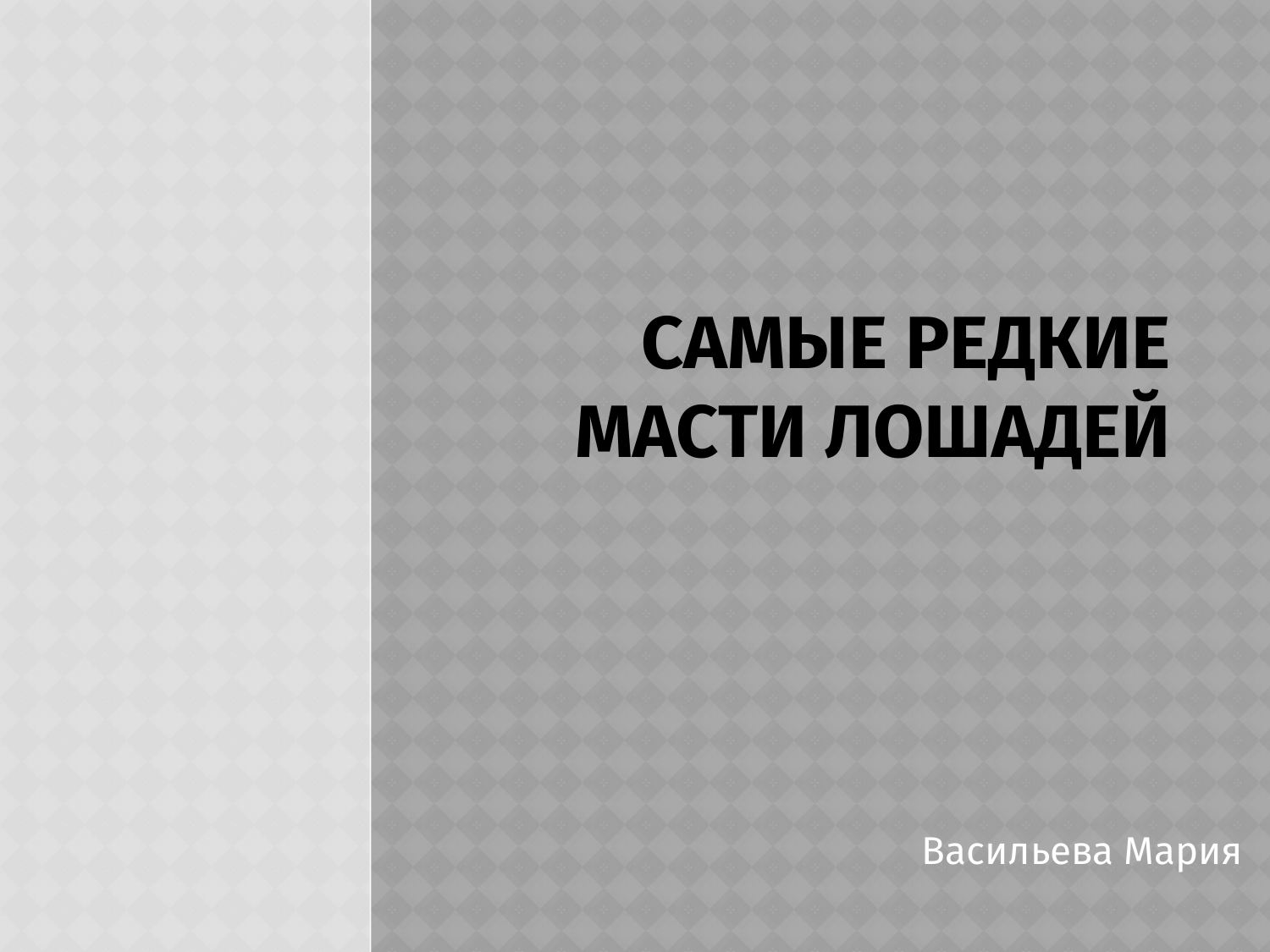

# Самые редкие масти лошадей
Васильева Мария